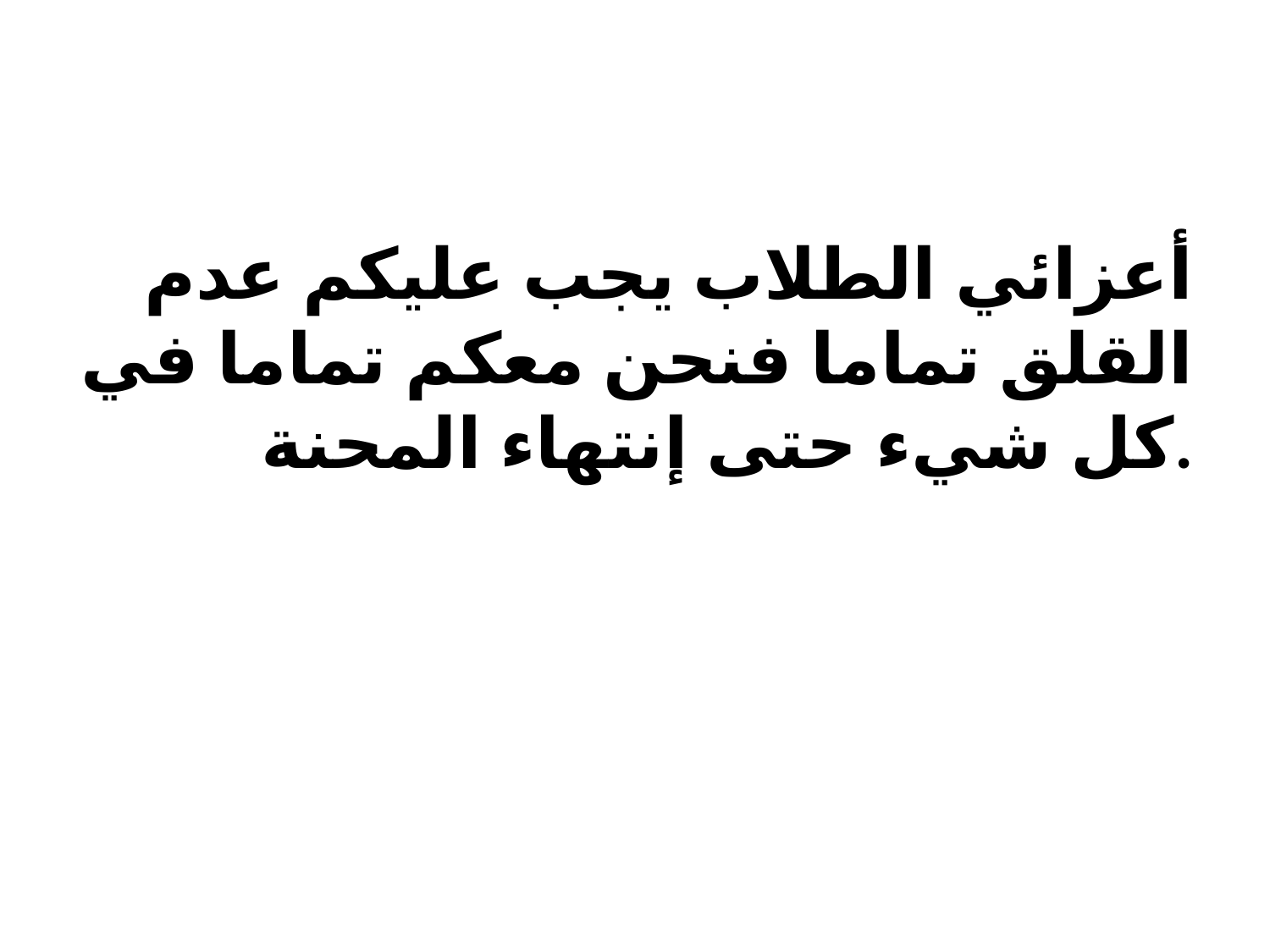

#
أعزائي الطلاب يجب عليكم عدم القلق تماما فنحن معكم تماما في كل شيء حتى إنتهاء المحنة.